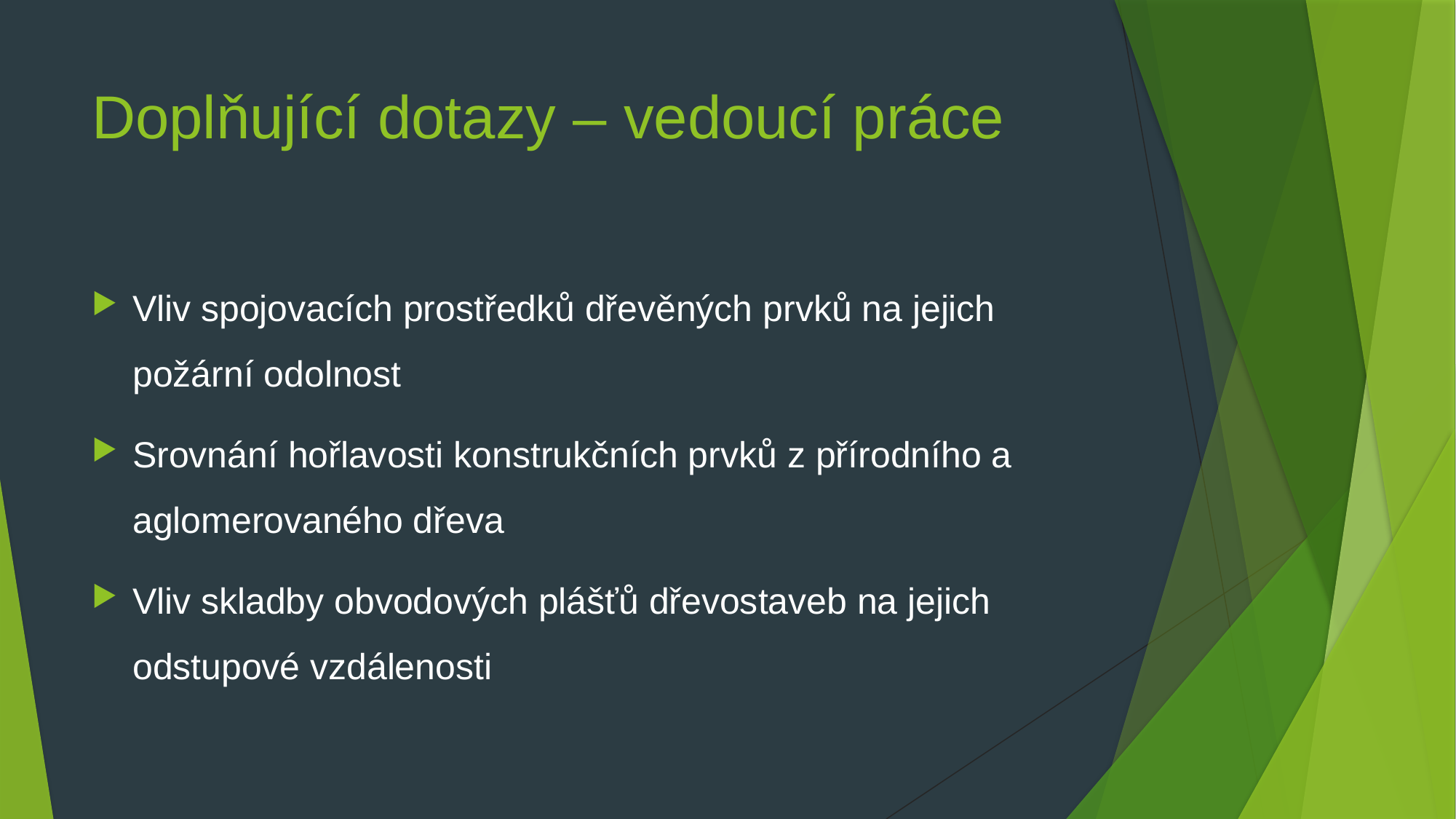

# Doplňující dotazy – vedoucí práce
Vliv spojovacích prostředků dřevěných prvků na jejich požární odolnost
Srovnání hořlavosti konstrukčních prvků z přírodního a aglomerovaného dřeva
Vliv skladby obvodových plášťů dřevostaveb na jejich odstupové vzdálenosti